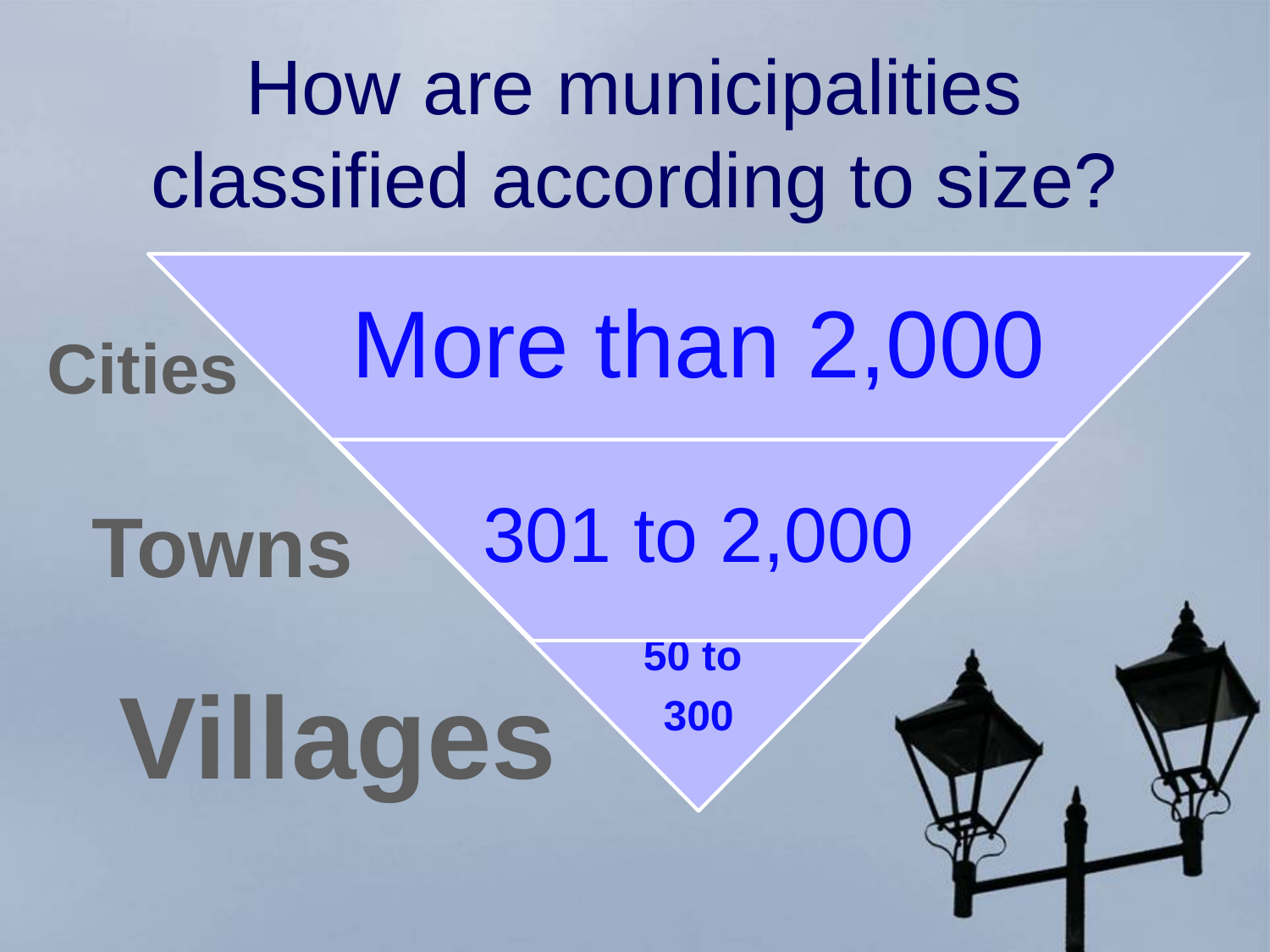

# How are municipalities classified according to size?

50 to
300

More than 2,000
Cities

301 to 2,000
Towns
Villages